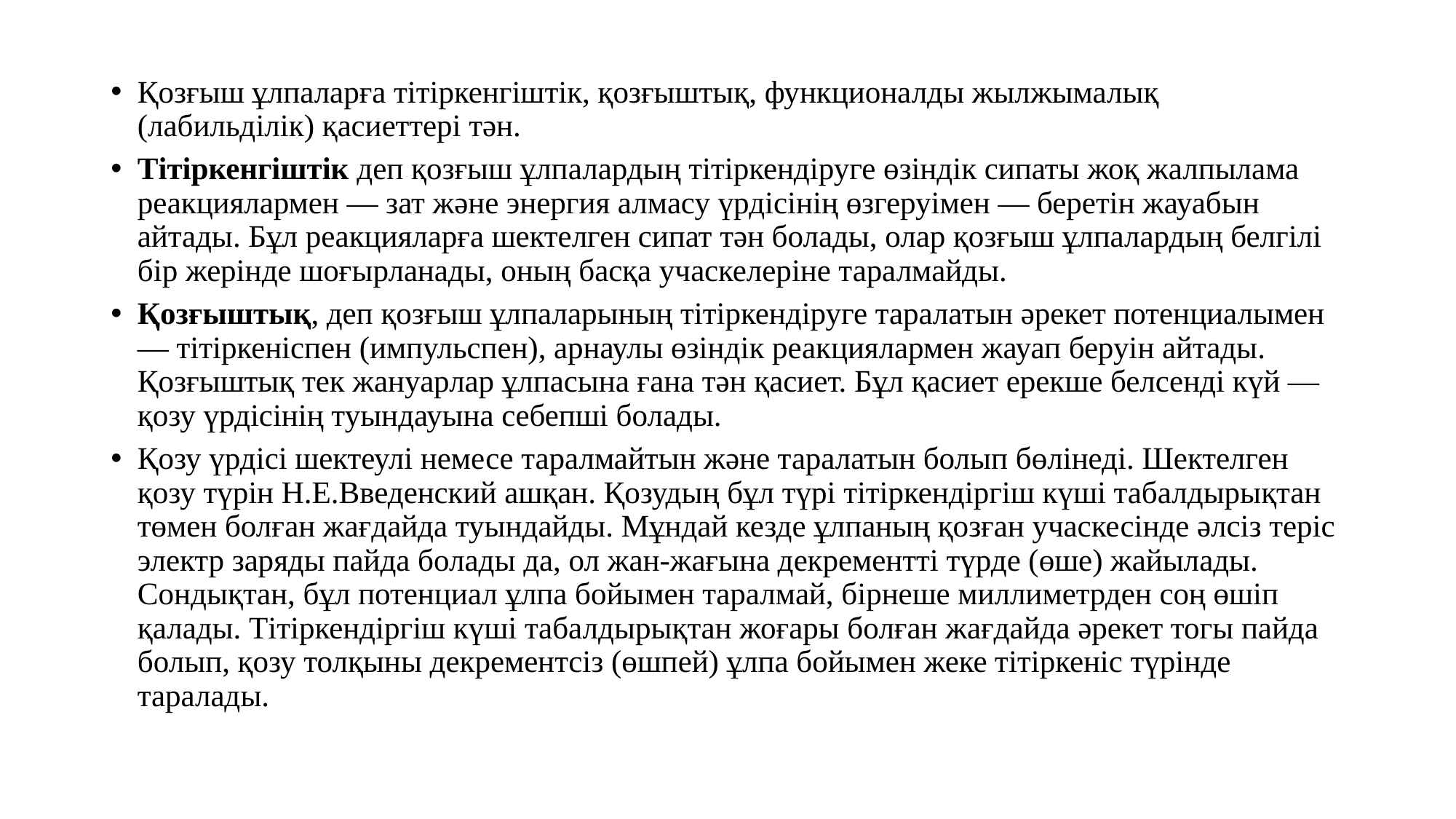

Қозғыш ұлпаларға тітіркенгіштік, қозғыштық, функционалды жылжымалық (лабильділік) қасиеттері тән.
Тітіркенгіштік деп қозғыш ұлпалардың тітіркендіруге өзіндік сипаты жоқ жалпылама реакциялармен — зат және энергия алмасу үрдісінің өзгеруімен — беретін жауабын айтады. Бұл реакцияларға шектелген сипат тән болады, олар қозғыш ұлпалардың белгілі бір жерінде шоғырланады, оның басқа учаскелеріне таралмайды.
Қозғыштық, деп қозғыш ұлпаларының тітіркендіруге таралатын әрекет потенциалымен — тітіркеніспен (импульспен), арнаулы өзіндік реакциялармен жауап беруін айтады. Қозғыштық тек жануарлар ұлпасына ғана тән қасиет. Бұл қасиет ерекше белсенді күй — қозу үрдісінің туындауына себепші болады.
Қозу үрдісі шектеулі немесе таралмайтын және таралатын болып бөлінеді. Шектелген қозу түрін Н.Е.Введенский ашқан. Қозудың бұл түрі тітіркендіргіш күші табалдырықтан төмен болған жағдайда туындайды. Мұндай кезде ұлпаның қозған учаскесінде әлсіз теріс электр заряды пайда болады да, ол жан-жағына декрементті түрде (өше) жайылады. Сондықтан, бұл потенциал ұлпа бойымен таралмай, бірнеше миллиметрден соң өшіп қалады. Тітіркендіргіш күші табалдырықтан жоғары болған жағдайда әрекет тогы пайда болып, қозу толқыны декрементсіз (өшпей) ұлпа бойымен жеке тітіркеніс түрінде таралады.